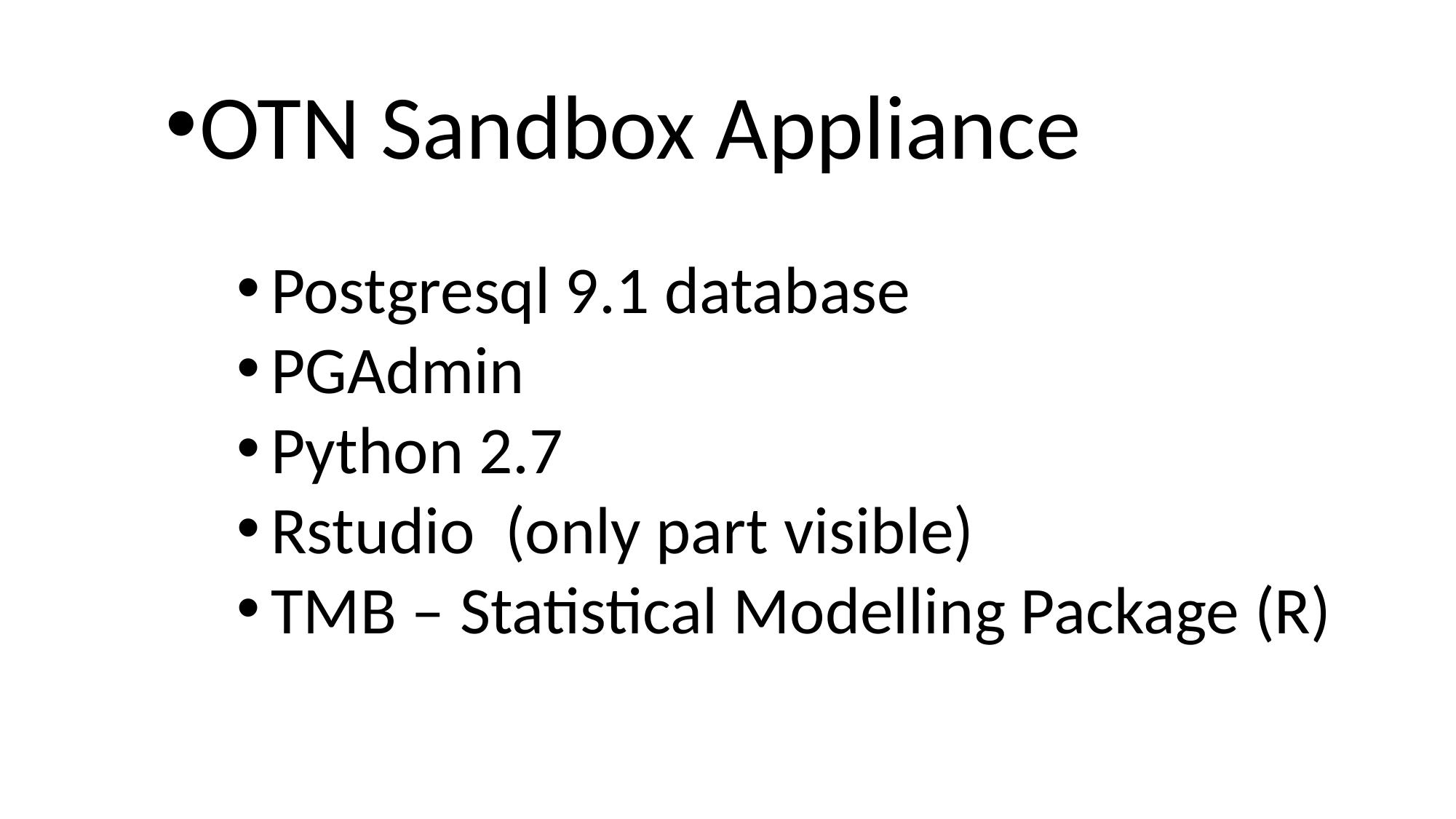

# OTN Sandbox Appliance
Postgresql 9.1 database
PGAdmin
Python 2.7
Rstudio  (only part visible)
TMB – Statistical Modelling Package (R)